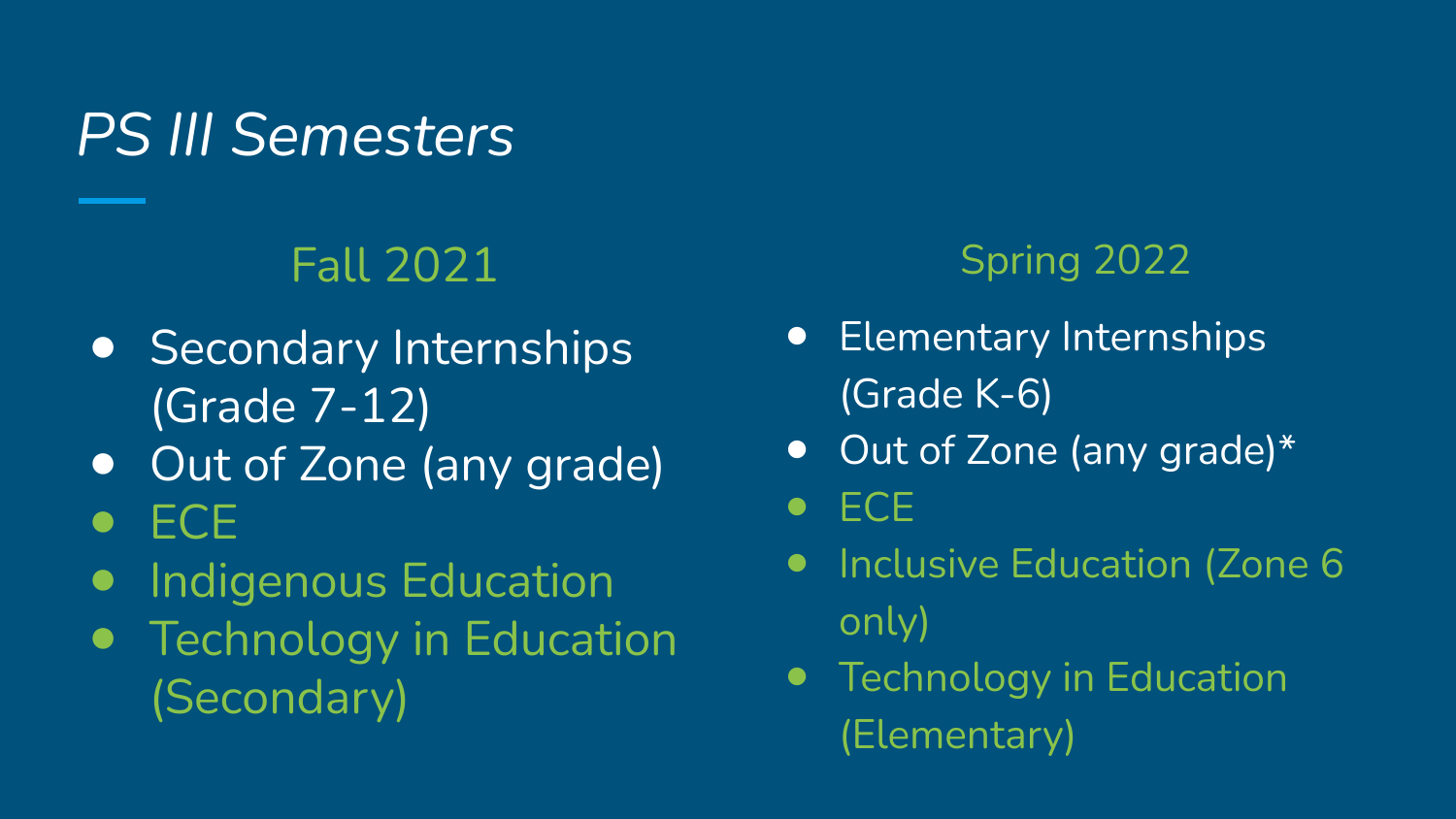

# PS III Semesters
Fall 2021
Secondary Internships (Grade 7-12)
Out of Zone (any grade)
ECE
Indigenous Education
Technology in Education (Secondary)

Spring 2022
Elementary Internships (Grade K-6)
Out of Zone (any grade)*
ECE
Inclusive Education (Zone 6 only)
Technology in Education (Elementary)